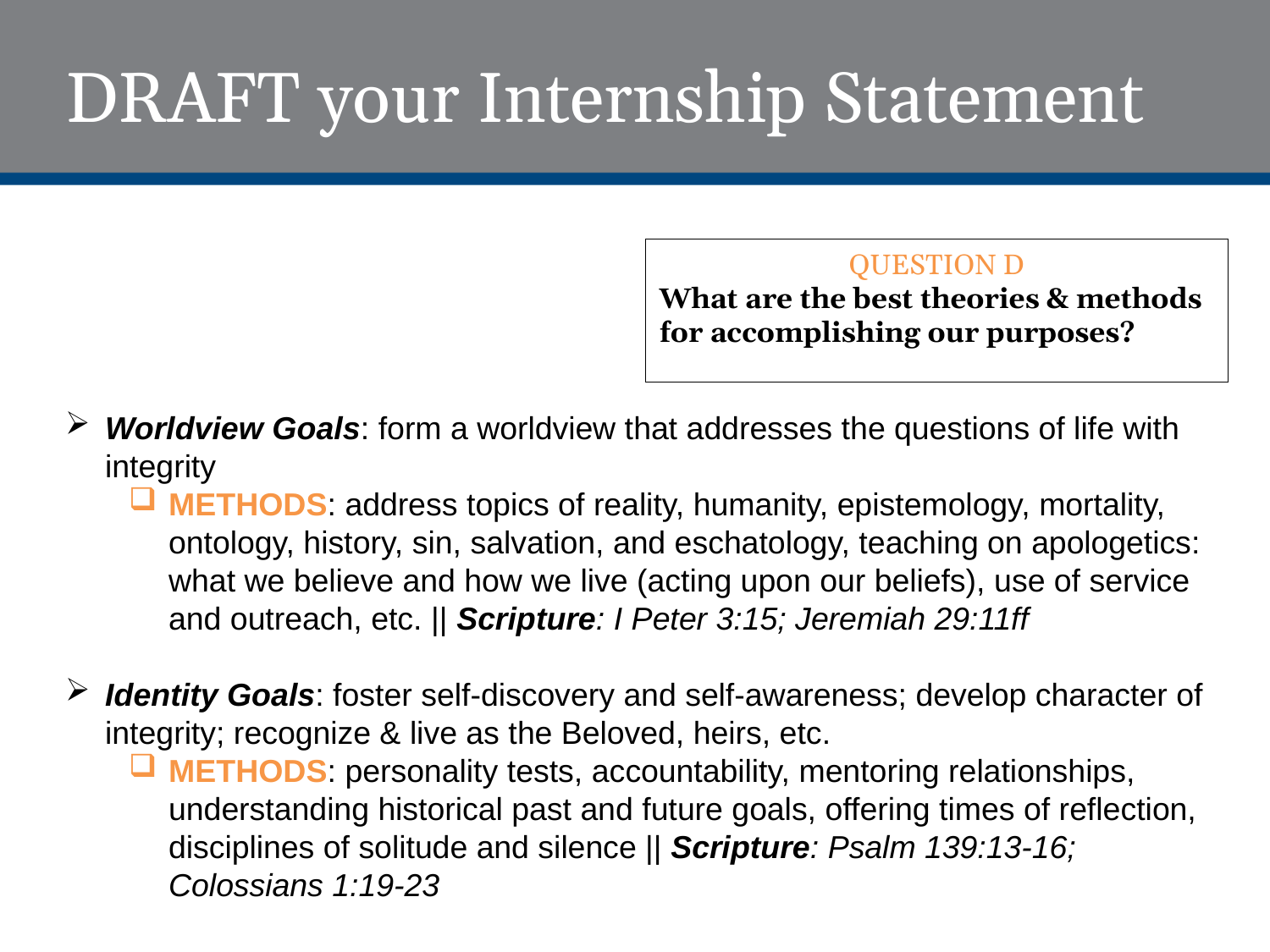

# DRAFT your Internship Statement

QUESTION D
What are the best theories & methods for accomplishing our purposes?

Worldview Goals: form a worldview that addresses the questions of life with integrity
METHODS: address topics of reality, humanity, epistemology, mortality, ontology, history, sin, salvation, and eschatology, teaching on apologetics: what we believe and how we live (acting upon our beliefs), use of service and outreach, etc. || Scripture: I Peter 3:15; Jeremiah 29:11ff

Identity Goals: foster self-discovery and self-awareness; develop character of integrity; recognize & live as the Beloved, heirs, etc.
METHODS: personality tests, accountability, mentoring relationships, understanding historical past and future goals, offering times of reflection, disciplines of solitude and silence || Scripture: Psalm 139:13-16; Colossians 1:19-23